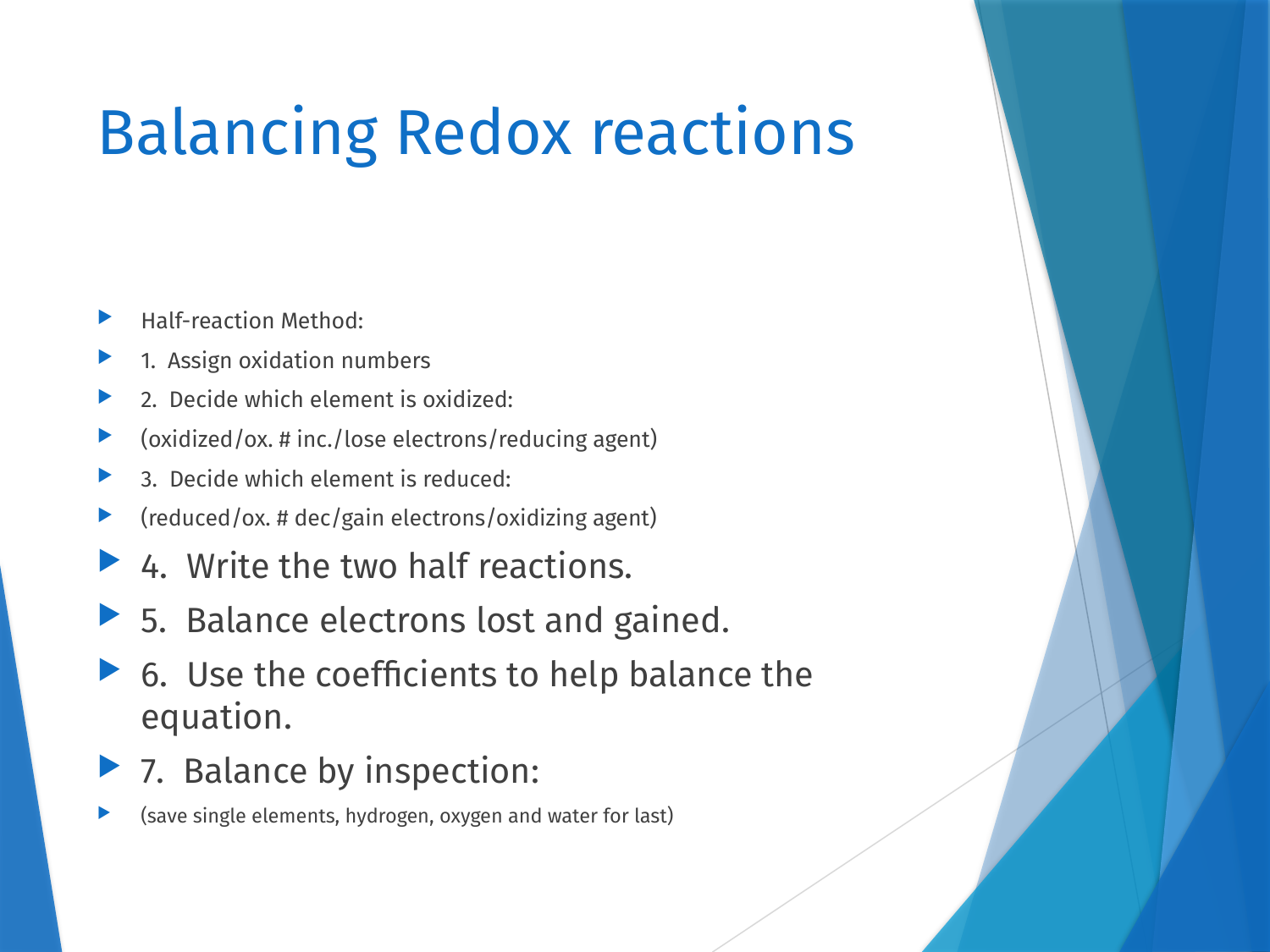

# Balancing Redox reactions
Half-reaction Method:
1.  Assign oxidation numbers
2.  Decide which element is oxidized:
(oxidized/ox. # inc./lose electrons/reducing agent)
3.  Decide which element is reduced:
(reduced/ox. # dec/gain electrons/oxidizing agent)
4.  Write the two half reactions.
5.  Balance electrons lost and gained.
6.  Use the coefficients to help balance the equation.
7.  Balance by inspection:
(save single elements, hydrogen, oxygen and water for last)